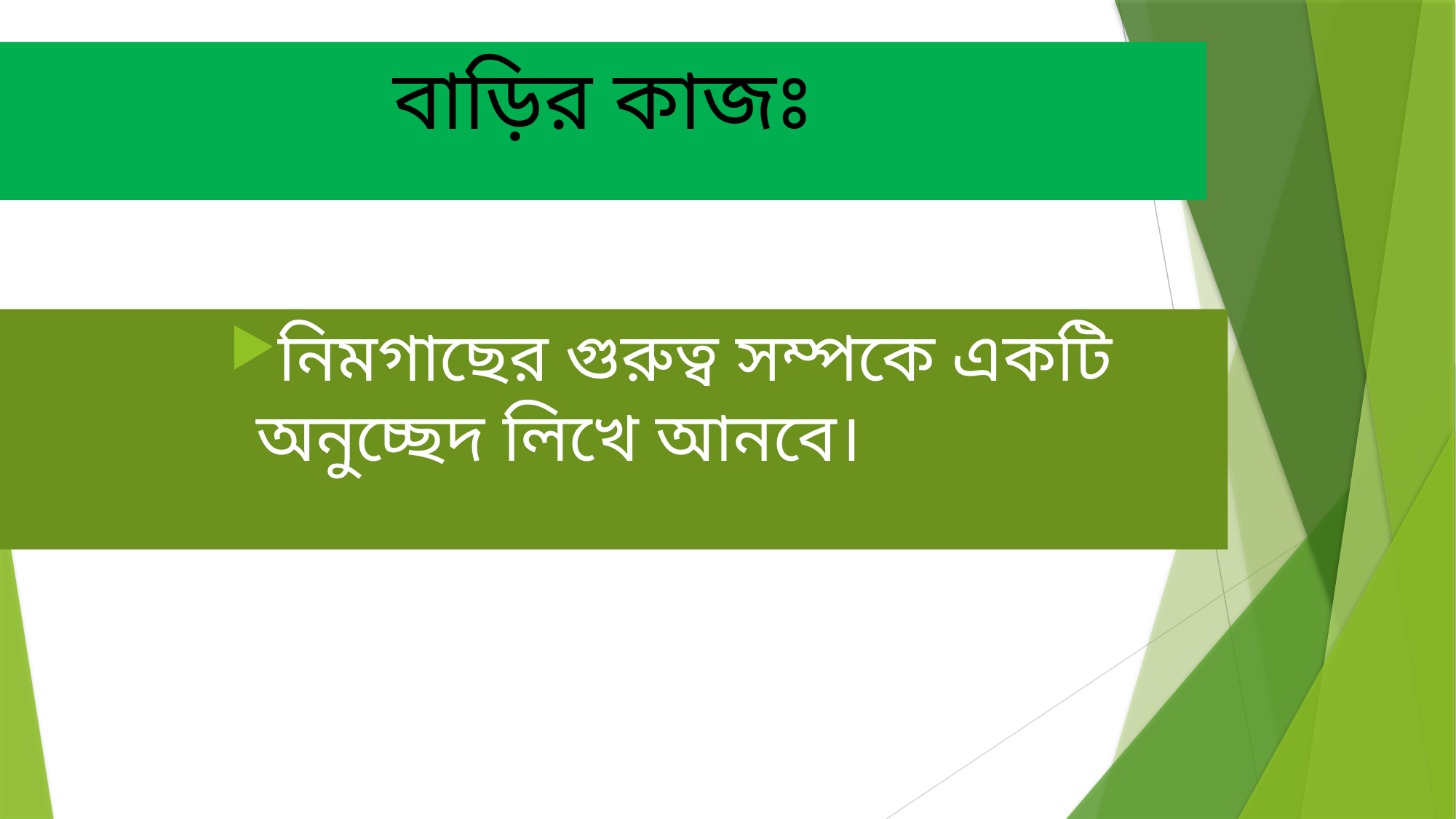

# বাড়ির কাজঃ
নিমগাছের গুরুত্ব সম্পকে একটি অনুচ্ছেদ লিখে আনবে।